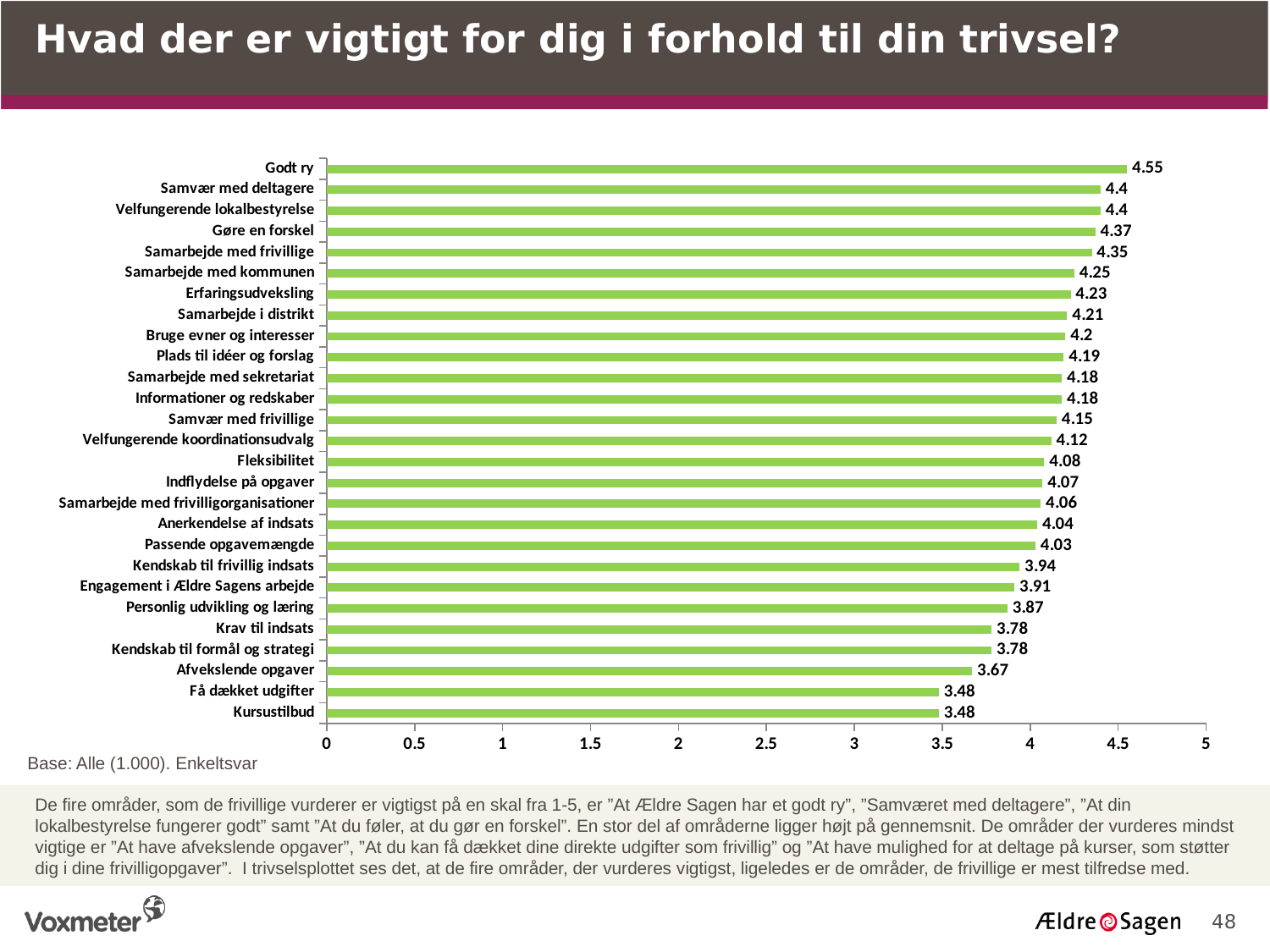

Hvad der er vigtigt for dig i forhold til din trivsel?

### Chart

| Category |  |
|---|---|
| Kursustilbud | 3.48 |
| Få dækket udgifter | 3.48 |
| Afvekslende opgaver | 3.67 |
| Kendskab til formål og strategi | 3.78 |
| Krav til indsats | 3.78 |
| Personlig udvikling og læring | 3.87 |
| Engagement i Ældre Sagens arbejde | 3.91 |
| Kendskab til frivillig indsats | 3.94 |
| Passende opgavemængde | 4.03 |
| Anerkendelse af indsats | 4.04 |
| Samarbejde med frivilligorganisationer | 4.06 |
| Indflydelse på opgaver | 4.07 |
| Fleksibilitet | 4.08 |
| Velfungerende koordinationsudvalg | 4.12 |
| Samvær med frivillige | 4.15 |
| Informationer og redskaber | 4.18 |
| Samarbejde med sekretariat | 4.18 |
| Plads til idéer og forslag | 4.19 |
| Bruge evner og interesser | 4.2 |
| Samarbejde i distrikt | 4.21 |
| Erfaringsudveksling | 4.23 |
| Samarbejde med kommunen | 4.25 |
| Samarbejde med frivillige | 4.35 |
| Gøre en forskel | 4.37 |
| Velfungerende lokalbestyrelse | 4.4 |
| Samvær med deltagere | 4.4 |
| Godt ry | 4.55 |
Base: Alle (1.000). Enkeltsvar
De fire områder, som de frivillige vurderer er vigtigst på en skal fra 1-5, er ”At Ældre Sagen har et godt ry”, ”Samværet med deltagere”, ”At din lokalbestyrelse fungerer godt” samt ”At du føler, at du gør en forskel”. En stor del af områderne ligger højt på gennemsnit. De områder der vurderes mindst vigtige er ”At have afvekslende opgaver”, ”At du kan få dækket dine direkte udgifter som frivillig” og ”At have mulighed for at deltage på kurser, som støtter dig i dine frivilligopgaver”.  I trivselsplottet ses det, at de fire områder, der vurderes vigtigst, ligeledes er de områder, de frivillige er mest tilfredse med.
48